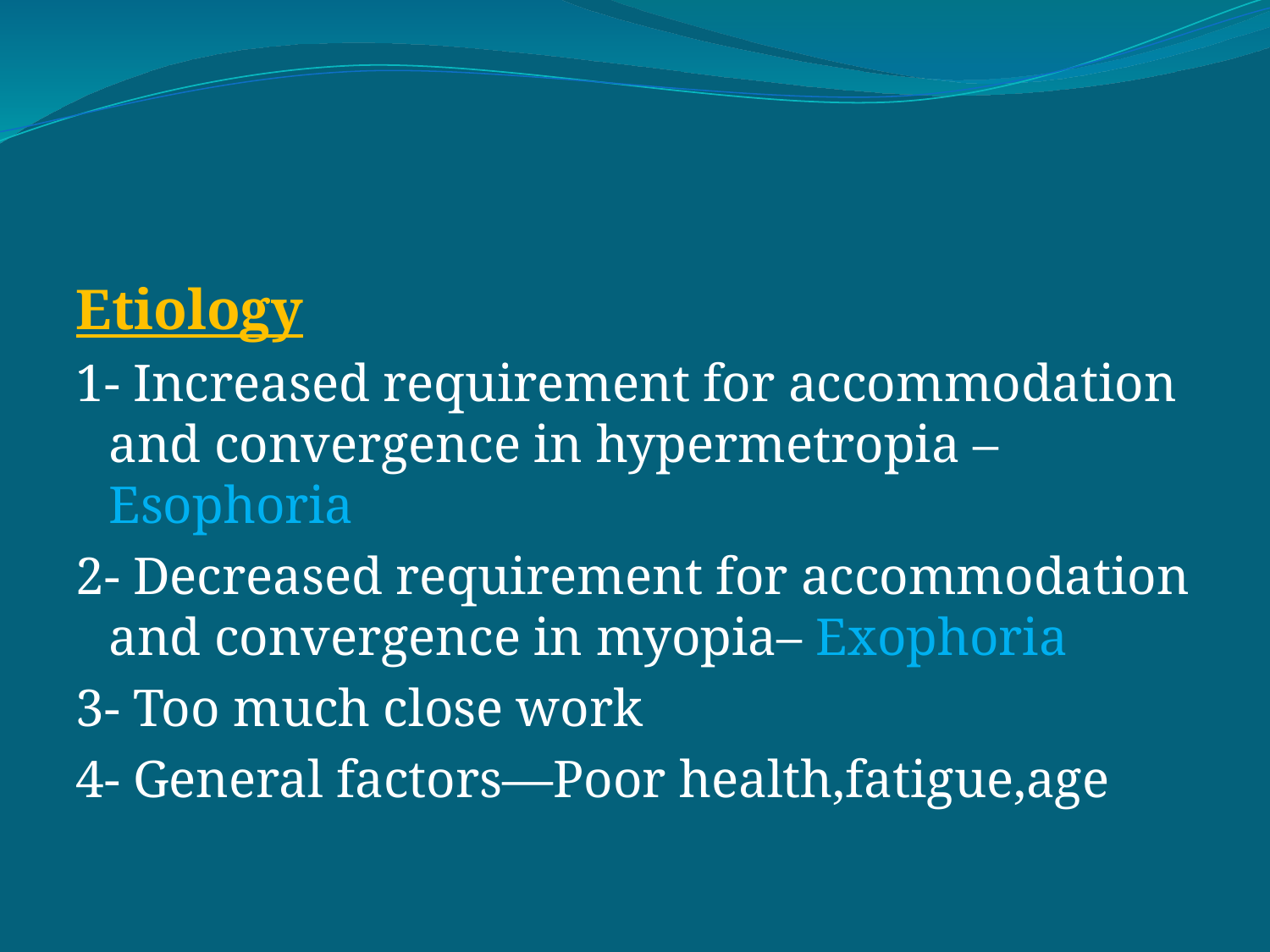

#
Etiology
1- Increased requirement for accommodation and convergence in hypermetropia –Esophoria
2- Decreased requirement for accommodation and convergence in myopia– Exophoria
3- Too much close work
4- General factors—Poor health,fatigue,age